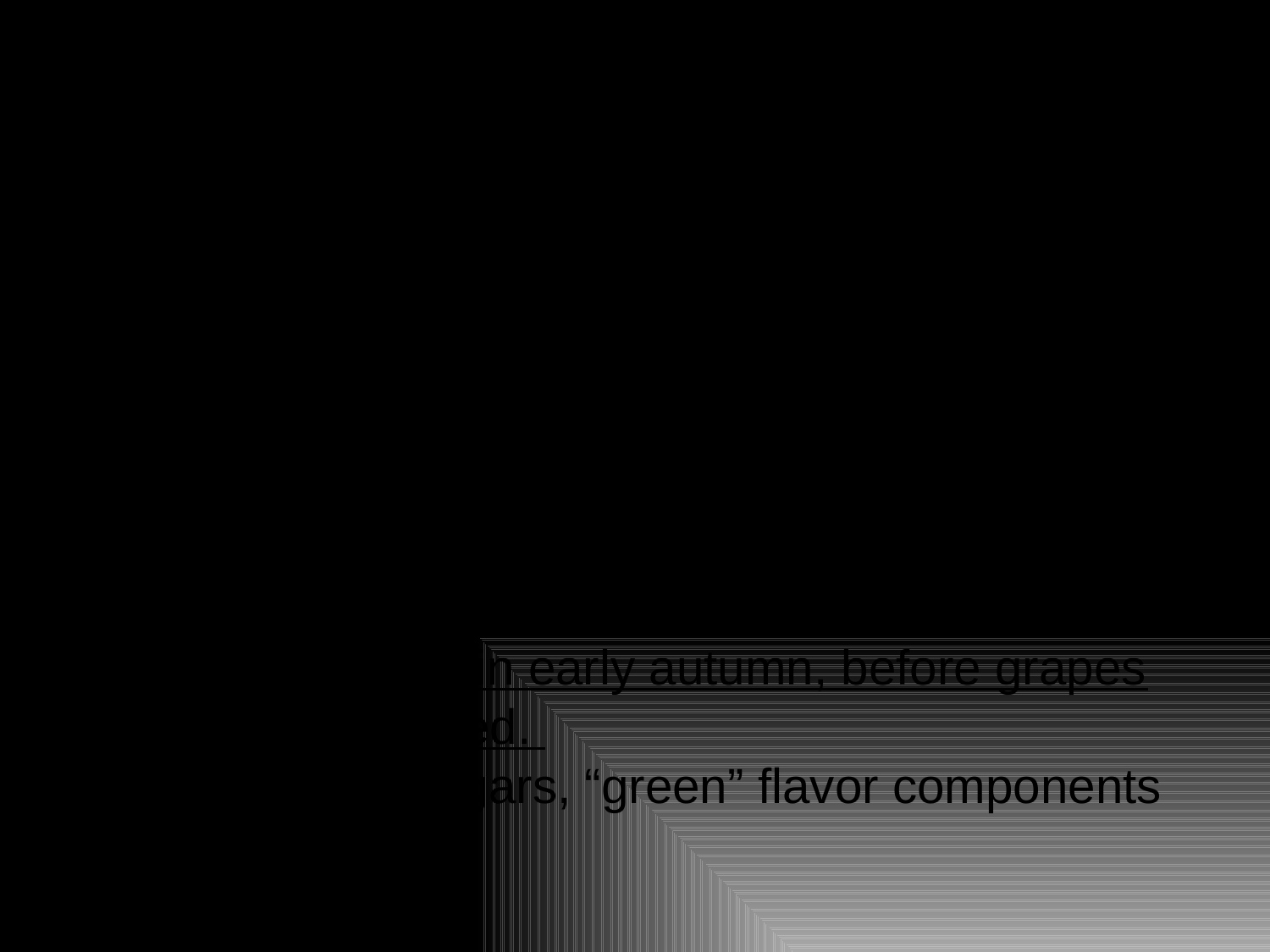

# Freeze Protection
If frost occurs in late spring:
Bud Damage

If frost occurs in early autumn, before grapes are fully ripened.
Lower Sugars, “green” flavor components